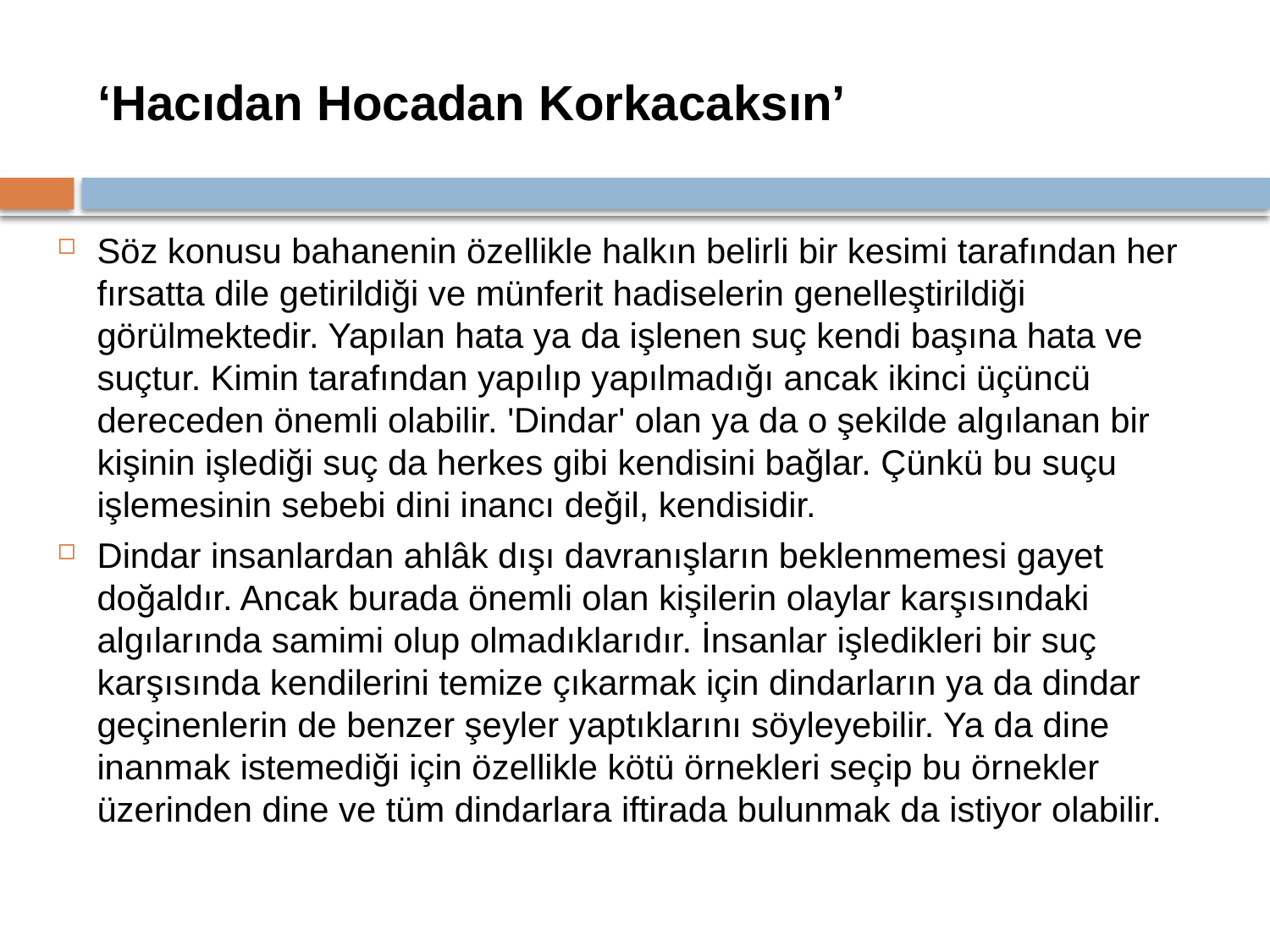

# ‘Hacıdan Hocadan Korkacaksın’
Söz konusu bahanenin özellikle halkın belirli bir kesimi tarafından her fırsatta dile getirildiği ve münferit hadiselerin genelleştirildiği görülmektedir. Yapılan hata ya da işlenen suç kendi başına hata ve suçtur. Kimin tarafından yapılıp yapılmadığı ancak ikinci üçüncü dereceden önemli olabilir. 'Dindar' olan ya da o şekilde algılanan bir kişinin işlediği suç da herkes gibi kendisini bağlar. Çünkü bu suçu işlemesinin sebebi dini inancı değil, kendisidir.
Dindar insanlardan ahlâk dışı davranışların beklenmemesi gayet doğaldır. Ancak burada önemli olan kişilerin olaylar karşısındaki algılarında samimi olup olmadıklarıdır. İnsanlar işledikleri bir suç karşısında kendilerini temize çıkarmak için dindarların ya da dindar geçinenlerin de benzer şeyler yaptıklarını söyleyebilir. Ya da dine inanmak istemediği için özellikle kötü örnekleri seçip bu örnekler üzerinden dine ve tüm dindarlara iftirada bulunmak da istiyor olabilir.